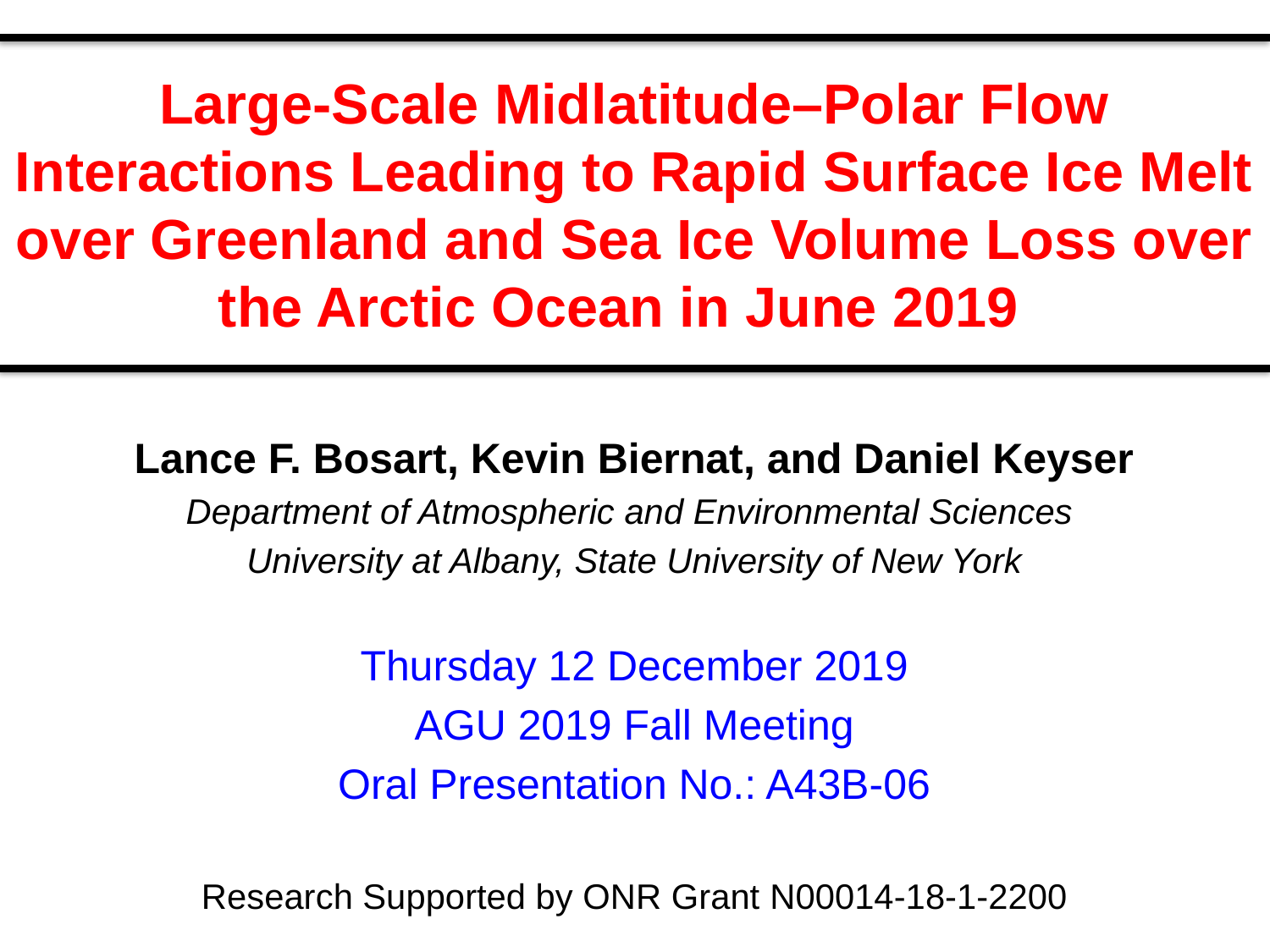

# Large-Scale Midlatitude–Polar Flow Interactions Leading to Rapid Surface Ice Melt over Greenland and Sea Ice Volume Loss over the Arctic Ocean in June 2019
Lance F. Bosart, Kevin Biernat, and Daniel Keyser
Department of Atmospheric and Environmental Sciences
University at Albany, State University of New York

Thursday 12 December 2019
AGU 2019 Fall Meeting
Oral Presentation No.: A43B-06

Research Supported by ONR Grant N00014-18-1-2200